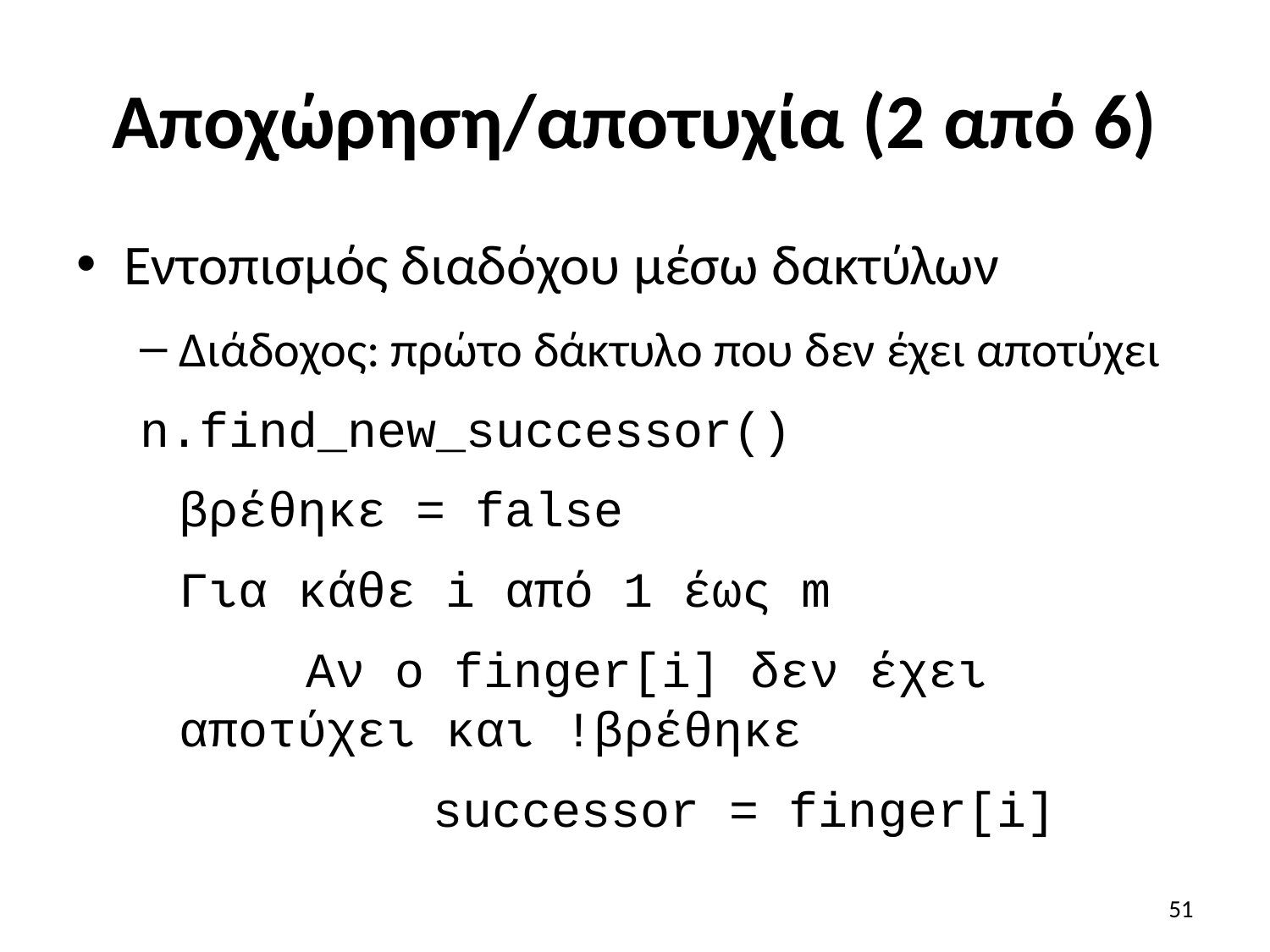

# Αποχώρηση/αποτυχία (2 από 6)
Εντοπισμός διαδόχου μέσω δακτύλων
Διάδοχος: πρώτο δάκτυλο που δεν έχει αποτύχει
n.find_new_successor()
	βρέθηκε = false
	Για κάθε i από 1 έως m
		Αν ο finger[i] δεν έχει αποτύχει και !βρέθηκε
			successor = finger[i]
51